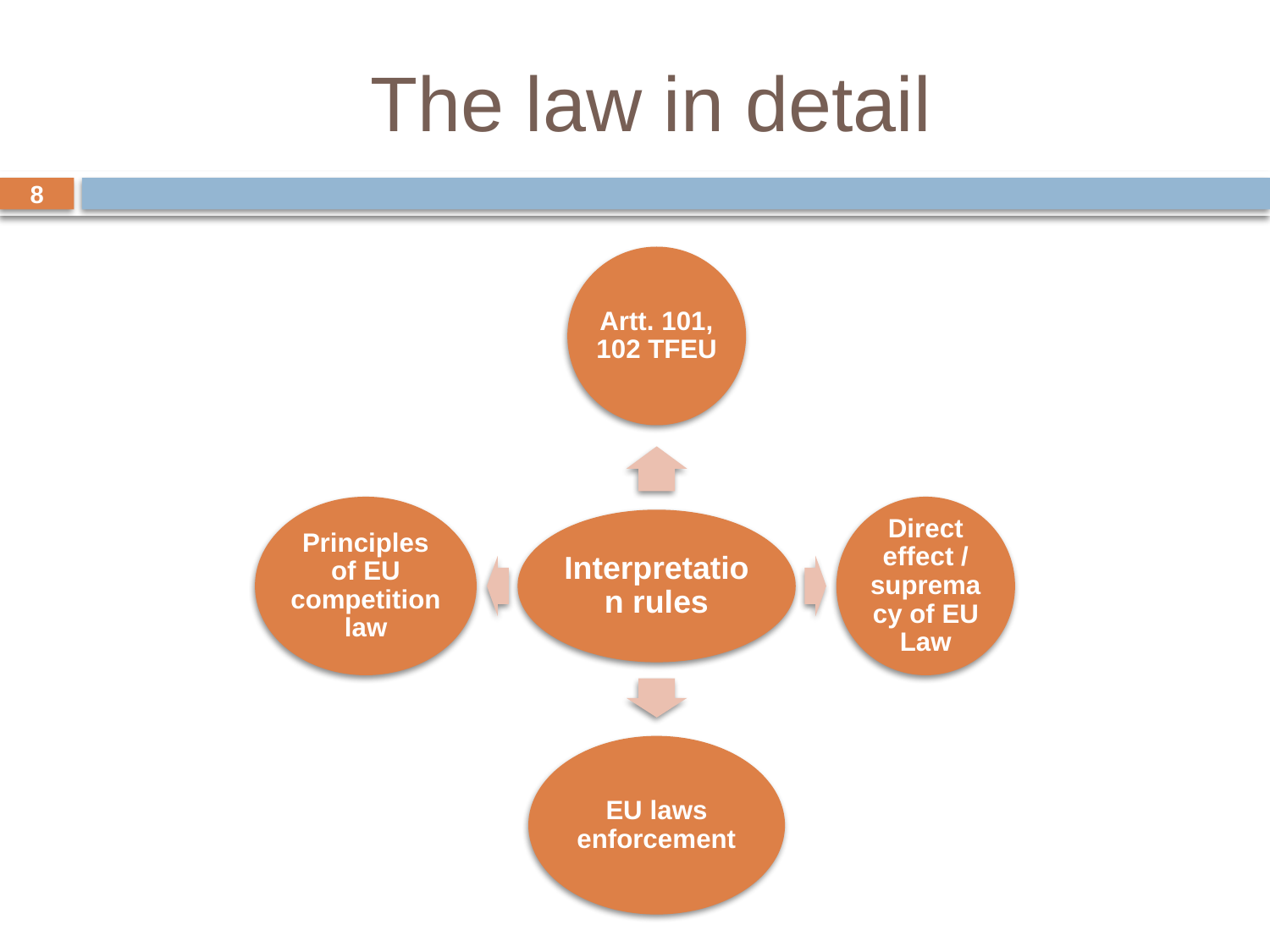

# The law in detail
8
Interpretation rules

Artt. 101, 102 TFEU

Direct effect / supremacy of EU Law

EU laws enforcement

Principles of EU competition law